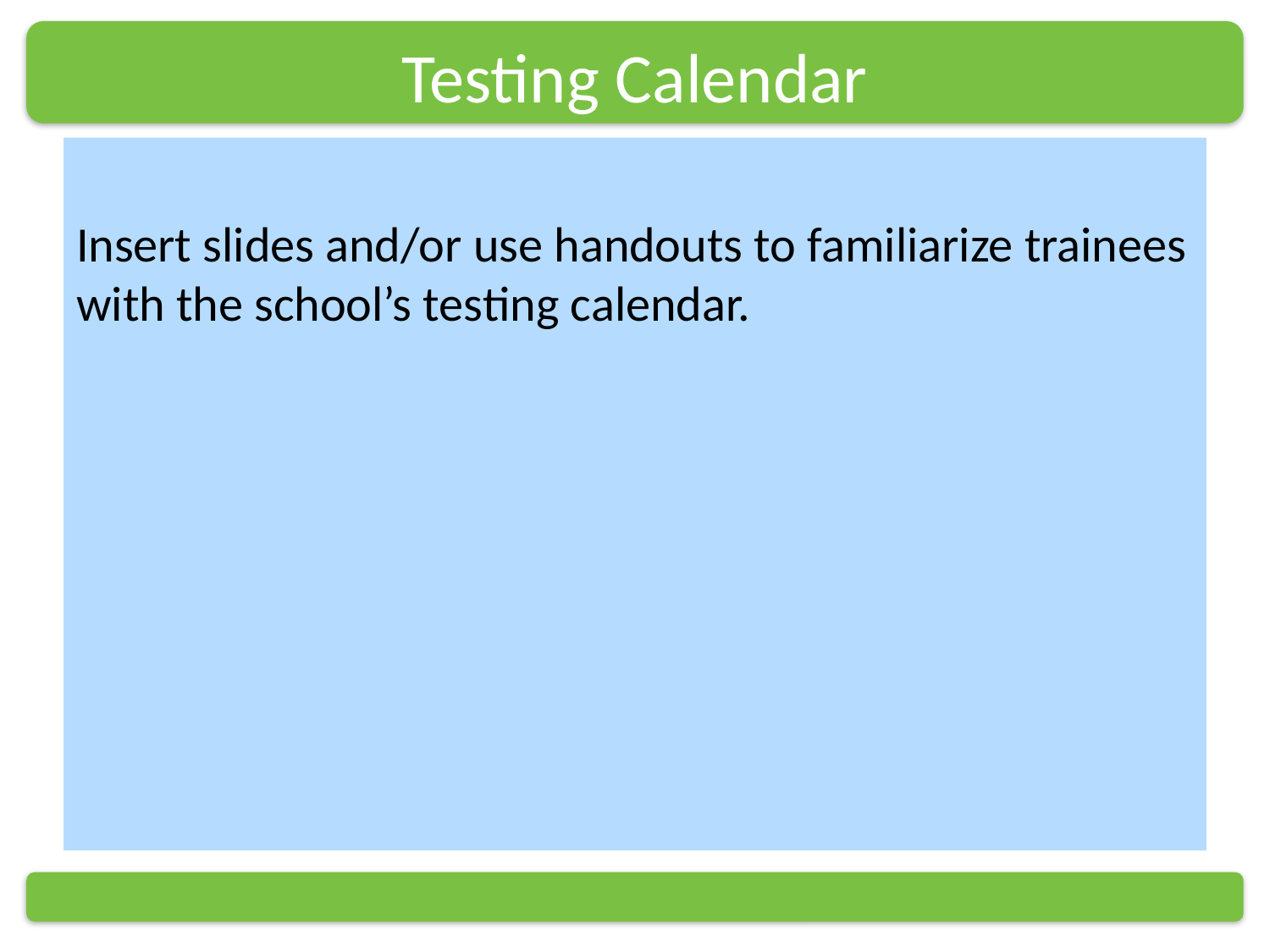

# Testing Calendar

Insert slides and/or use handouts to familiarize trainees with the school’s testing calendar.